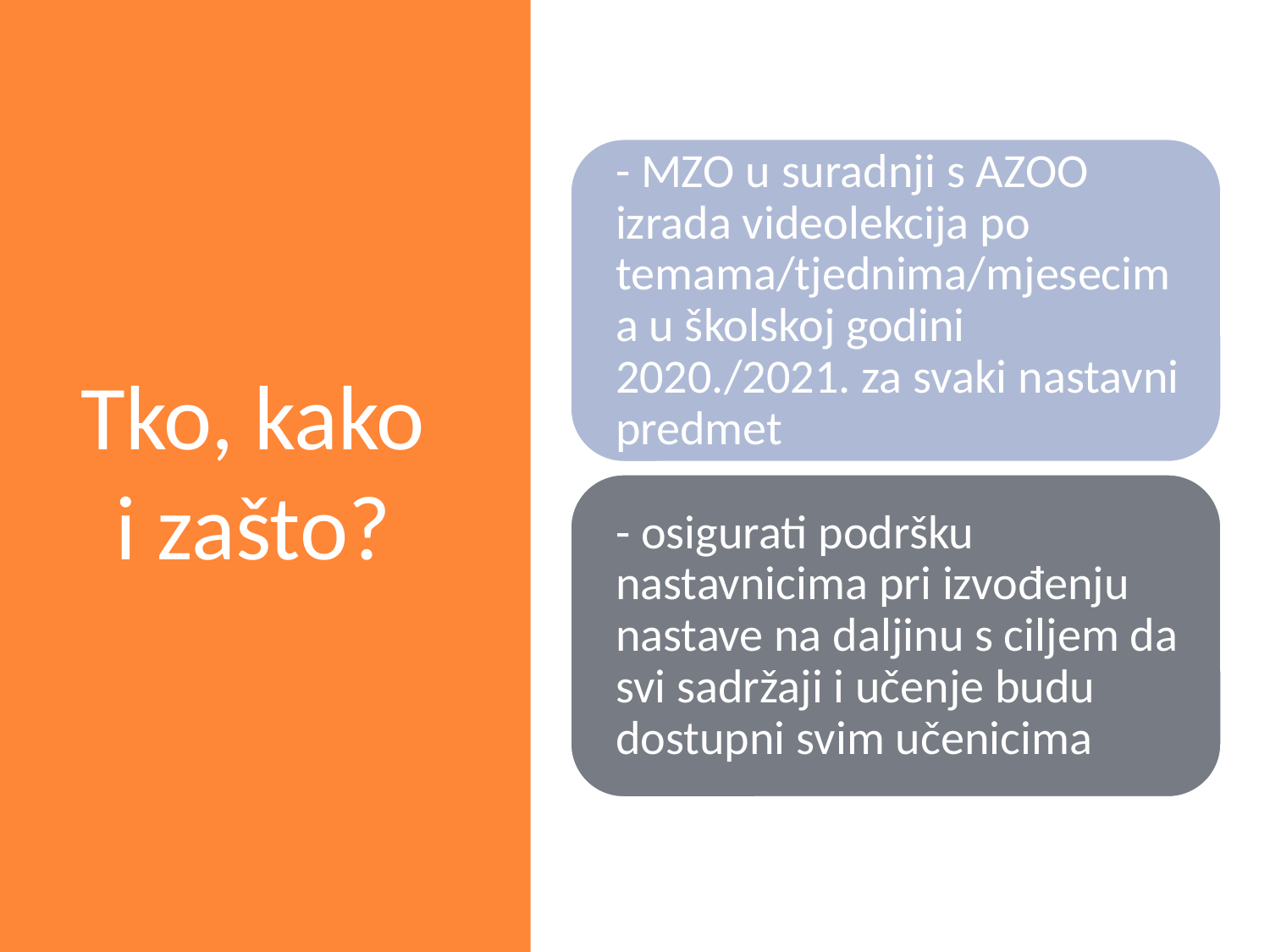

# Tko, kako i zašto?
- MZO u suradnji s AZOO
izrada videolekcija po temama/tjednima/mjesecima u školskoj godini 2020./2021. za svaki nastavni predmet
- osigurati podršku nastavnicima pri izvođenju nastave na daljinu s ciljem da svi sadržaji i učenje budu dostupni svim učenicima